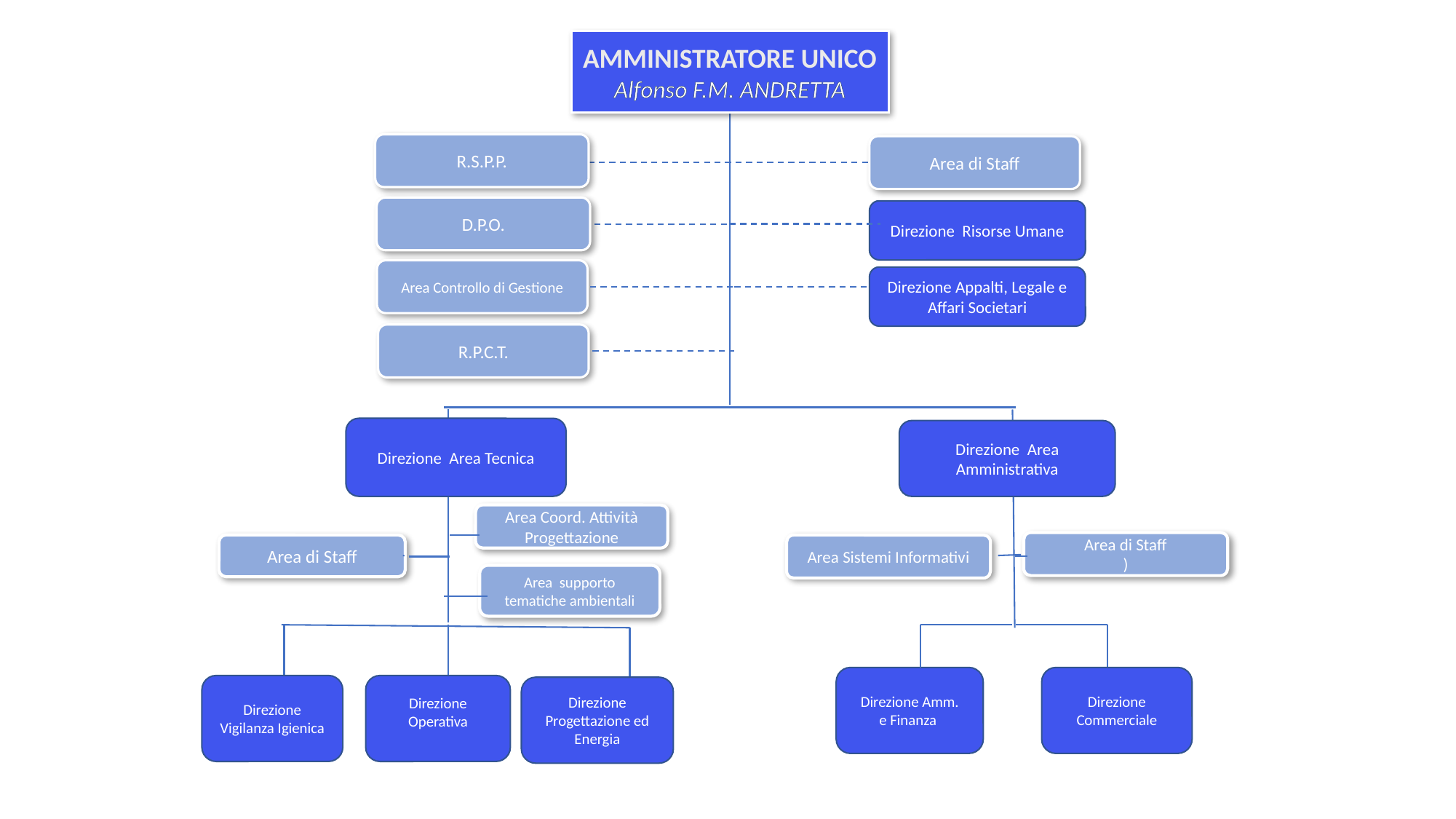

AMMINISTRATORE UNICO
Alfonso F.M. ANDRETTA
R.S.P.P.
Area di Staff
D.P.O.
Direzione  Risorse Umane
Area Controllo di Gestione
Direzione Appalti, Legale e Affari Societari
R.P.C.T.
Direzione  Area Tecnica
Direzione  Area Amministrativa
Area Coord. Attività Progettazione
Area di Staff
)
Area di Staff
Area Sistemi Informativi
Area  supporto tematiche ambientali
Direzione Amm.
e Finanza
Direzione Commerciale
Direzione Vigilanza Igienica
Direzione Operativa

Direzione Progettazione ed Energia